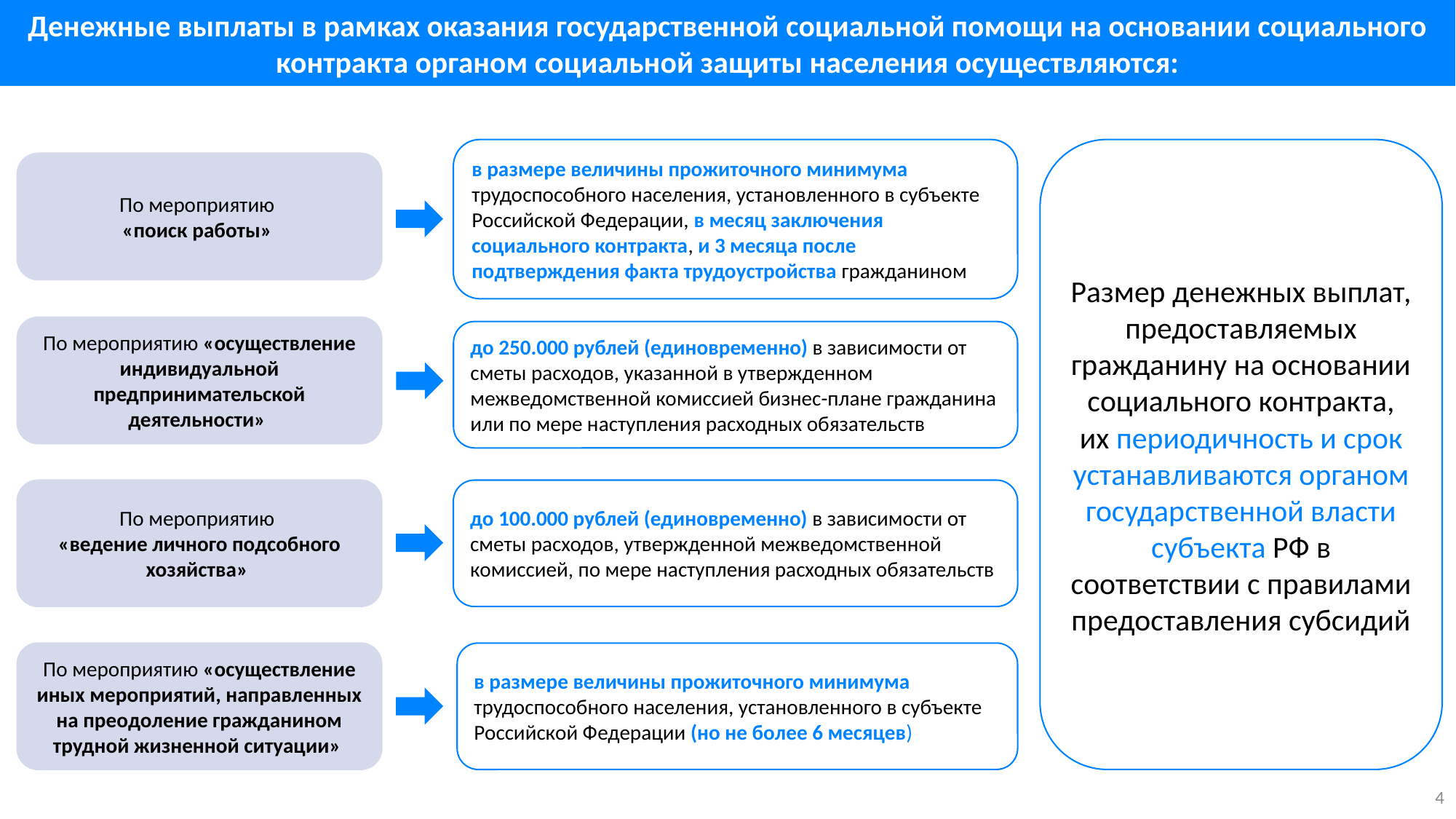

Денежные выплаты в рамках оказания государственной социальной помощи на основании социального контракта органом социальной защиты населения осуществляются:
в размере величины прожиточного минимума трудоспособного населения, установленного в субъекте Российской Федерации, в месяц заключения социального контракта, и 3 месяца после подтверждения факта трудоустройства гражданином
Размер денежных выплат, предоставляемых гражданину на основании социального контракта, их периодичность и срок устанавливаются органом государственной власти субъекта РФ в соответствии с правилами предоставления субсидий
По мероприятию
«поиск работы»

По мероприятию «осуществление индивидуальной предпринимательской деятельности»
до 250.000 рублей (единовременно) в зависимости от сметы расходов, указанной в утвержденном межведомственной комиссией бизнес-плане гражданина или по мере наступления расходных обязательств

до 100.000 рублей (единовременно) в зависимости от сметы расходов, утвержденной межведомственной комиссией, по мере наступления расходных обязательств
По мероприятию
«ведение личного подсобного хозяйства»

По мероприятию «осуществление иных мероприятий, направленных на преодоление гражданином трудной жизненной ситуации»
в размере величины прожиточного минимума трудоспособного населения, установленного в субъекте Российской Федерации (но не более 6 месяцев)

4